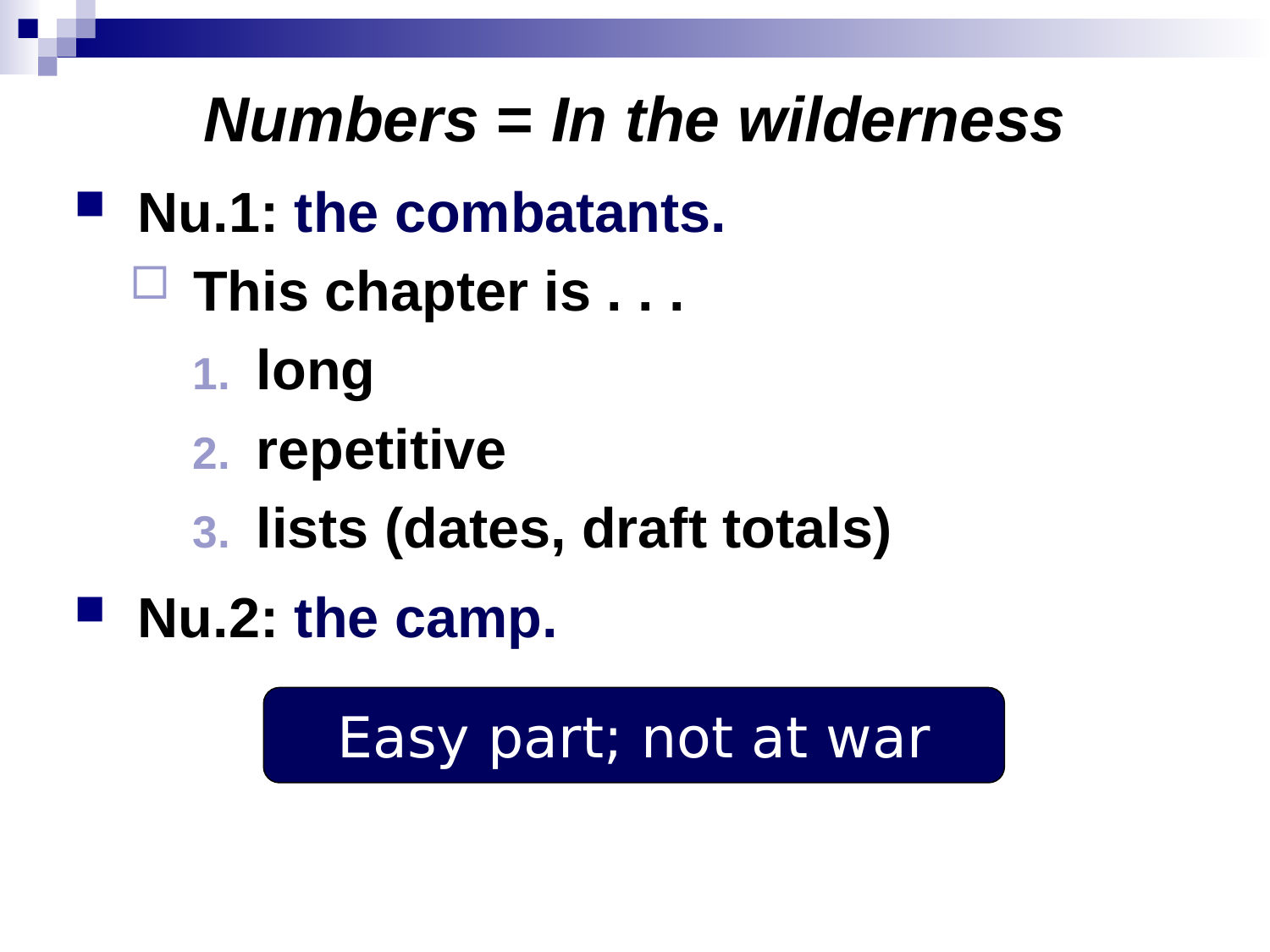

# Numbers = In the wilderness
Nu.1: the combatants.
This chapter is . . .
long
repetitive
lists (dates, draft totals)
Nu.2: the camp.
Easy part; not at war